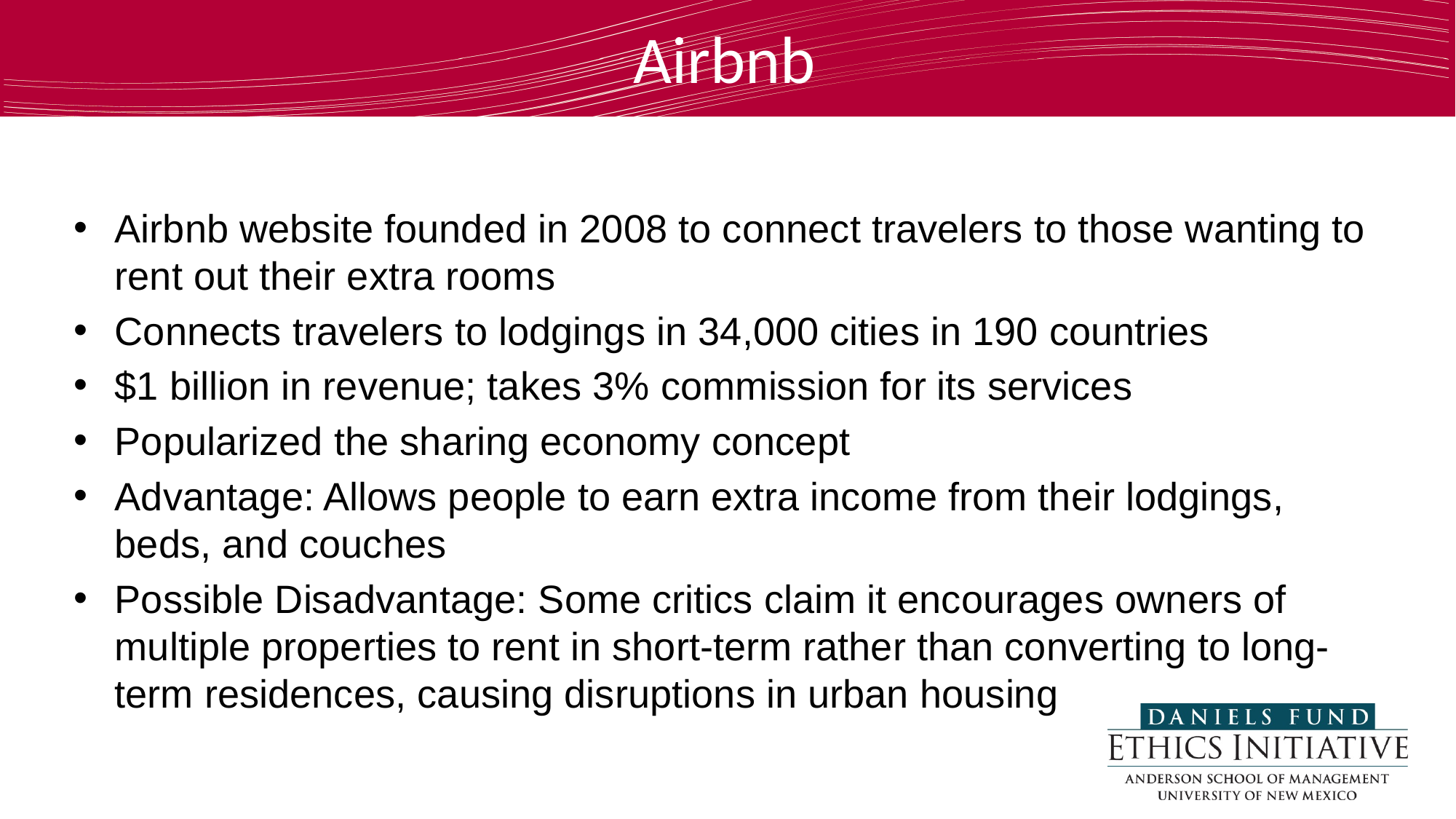

# Airbnb
Airbnb website founded in 2008 to connect travelers to those wanting to rent out their extra rooms
Connects travelers to lodgings in 34,000 cities in 190 countries
$1 billion in revenue; takes 3% commission for its services
Popularized the sharing economy concept
Advantage: Allows people to earn extra income from their lodgings, beds, and couches
Possible Disadvantage: Some critics claim it encourages owners of multiple properties to rent in short-term rather than converting to long-term residences, causing disruptions in urban housing